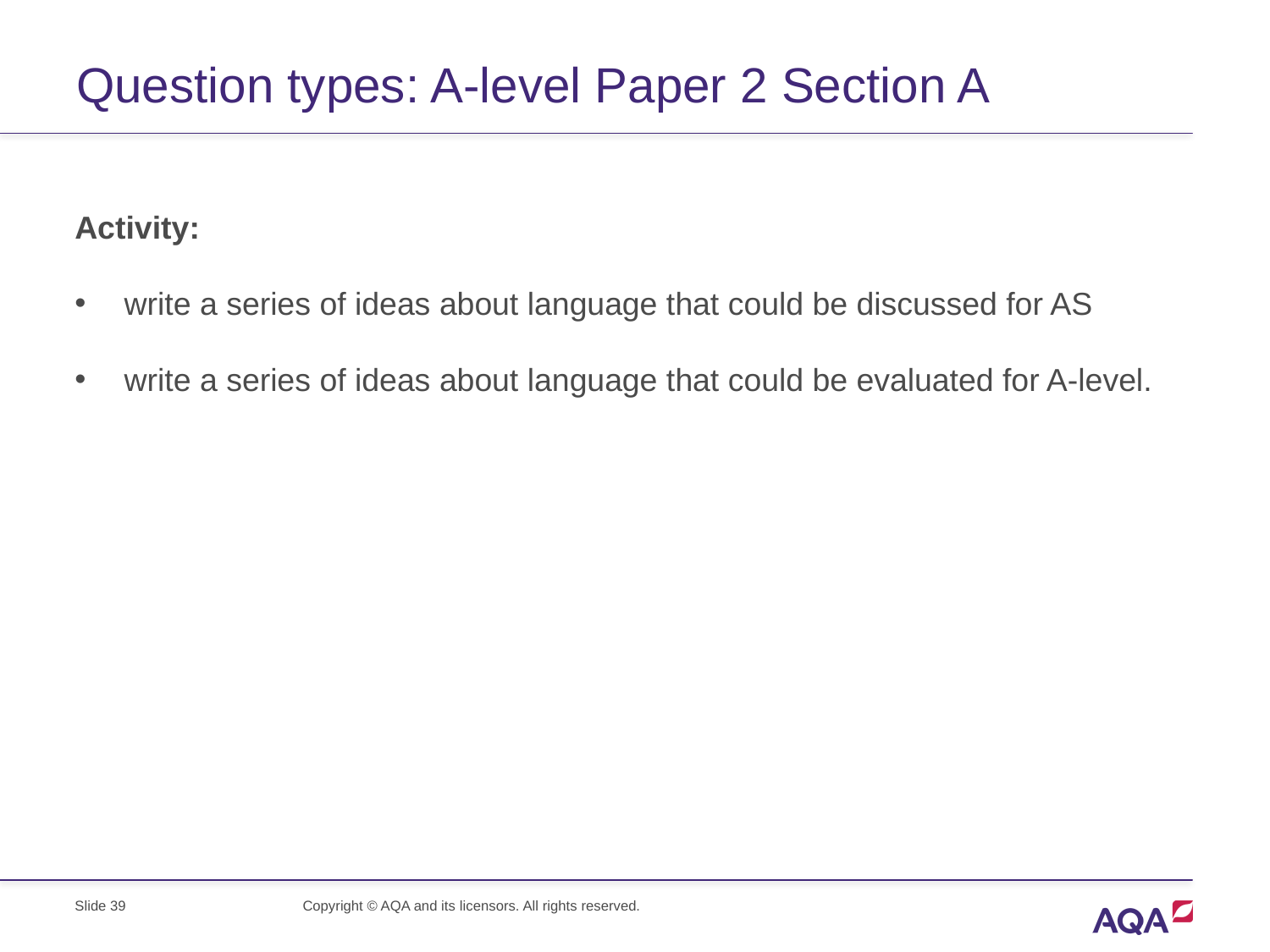

# Question types: A-level Paper 2 Section A
Activity:

write a series of ideas about language that could be discussed for AS

write a series of ideas about language that could be evaluated for A-level.

Slide 39
Copyright © AQA and its licensors. All rights reserved.